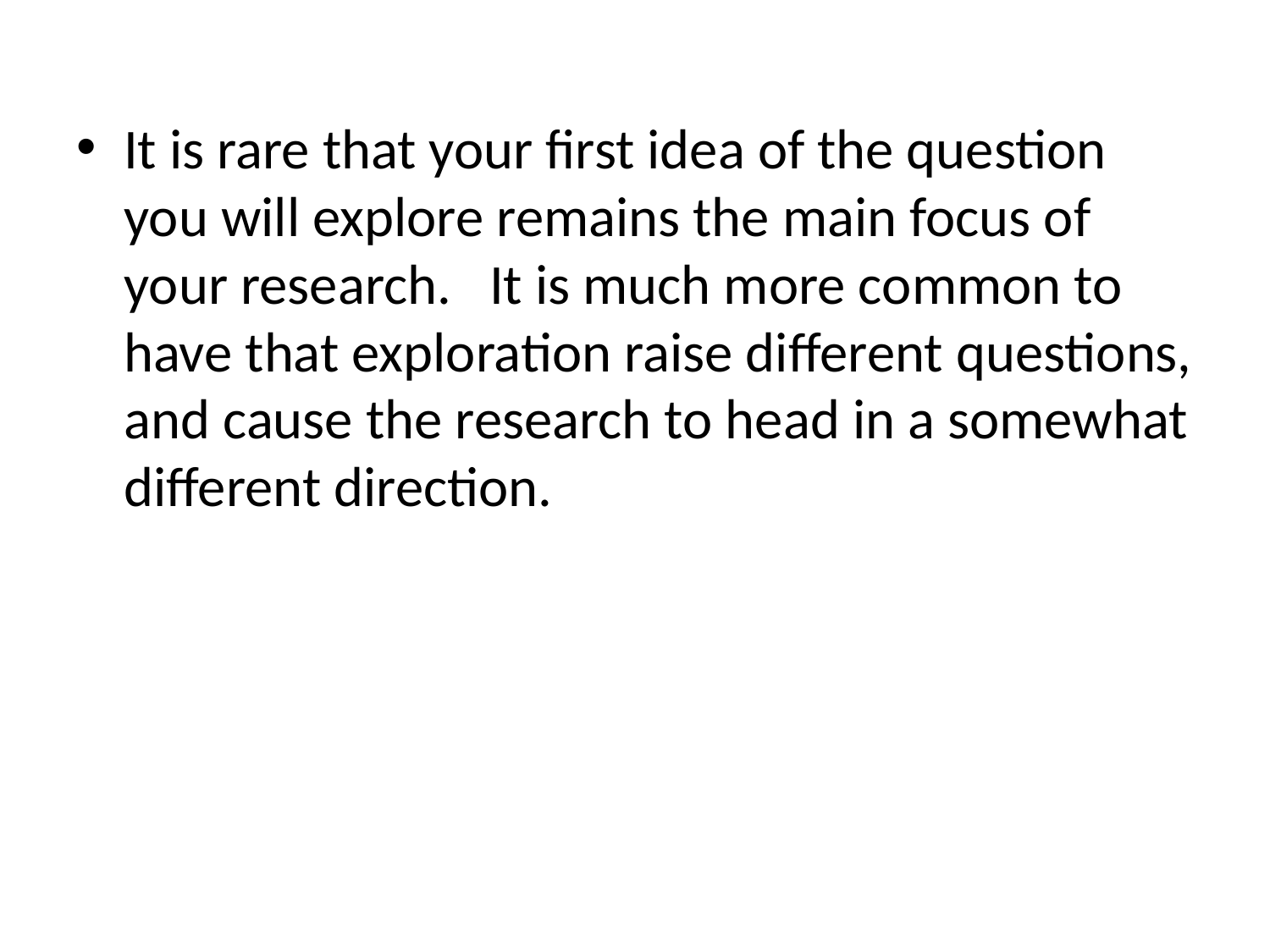

It is rare that your first idea of the question you will explore remains the main focus of your research.   It is much more common to have that exploration raise different questions, and cause the research to head in a somewhat different direction.